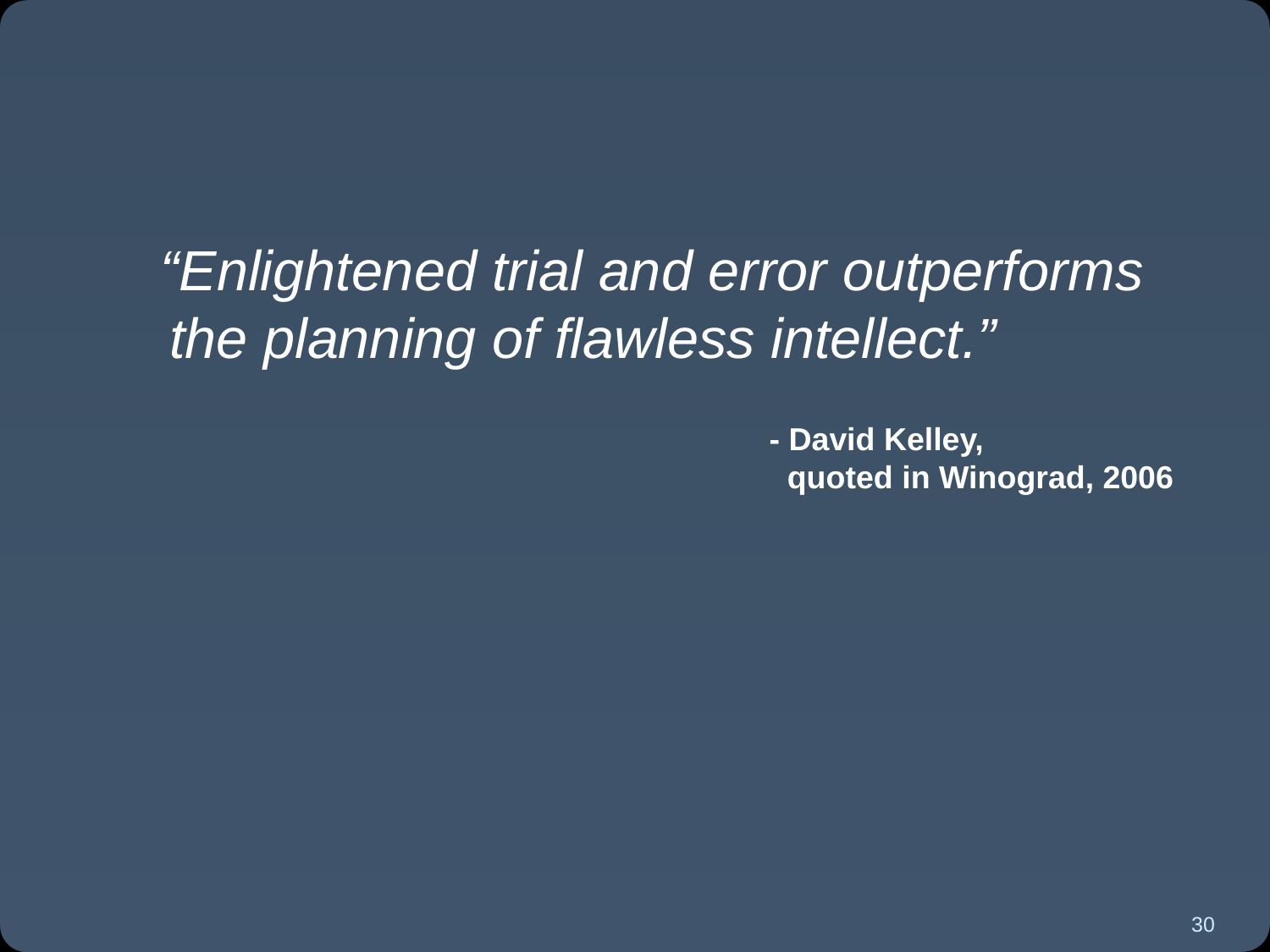

#
  “Enlightened trial and error outperforms the planning of flawless intellect.”
- David Kelley,
  quoted in Winograd, 2006
30